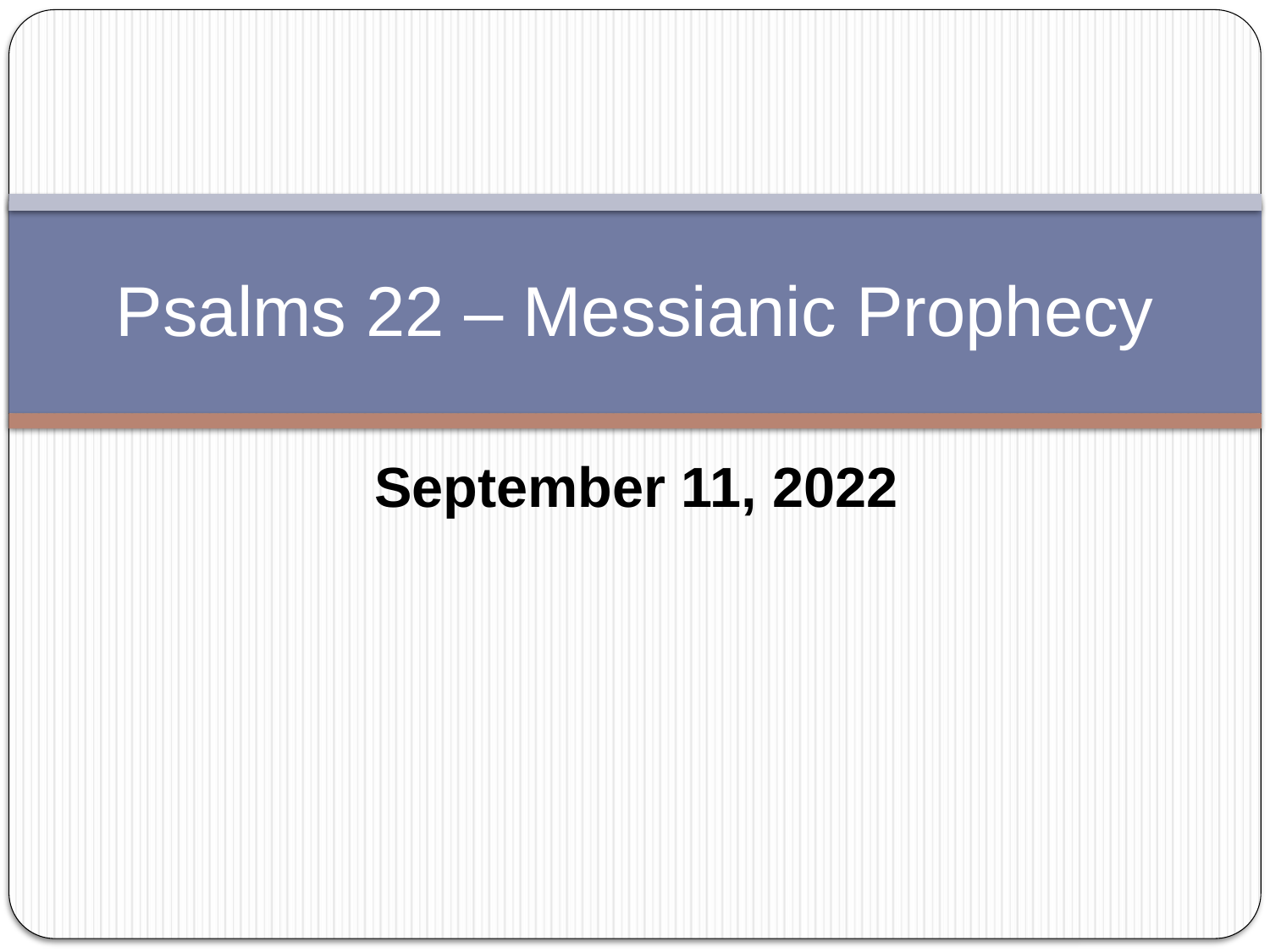

# Psalms 22 – Messianic Prophecy
September 11, 2022